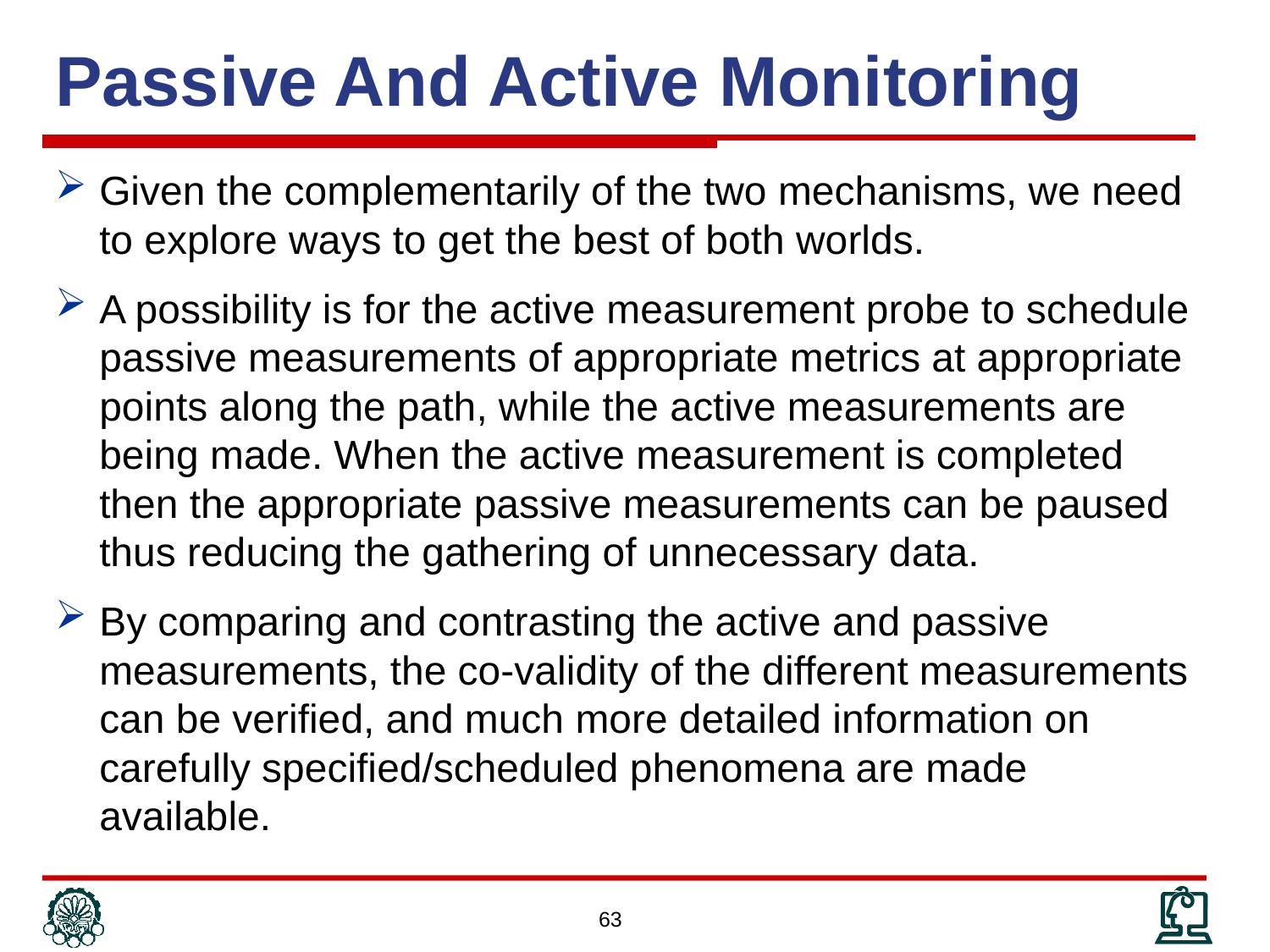

# Passive And Active Monitoring
Given the complementarily of the two mechanisms, we need to explore ways to get the best of both worlds.
A possibility is for the active measurement probe to schedule passive measurements of appropriate metrics at appropriate points along the path, while the active measurements are being made. When the active measurement is completed then the appropriate passive measurements can be paused thus reducing the gathering of unnecessary data.
By comparing and contrasting the active and passive measurements, the co-validity of the different measurements can be verified, and much more detailed information on carefully specified/scheduled phenomena are made available.
63